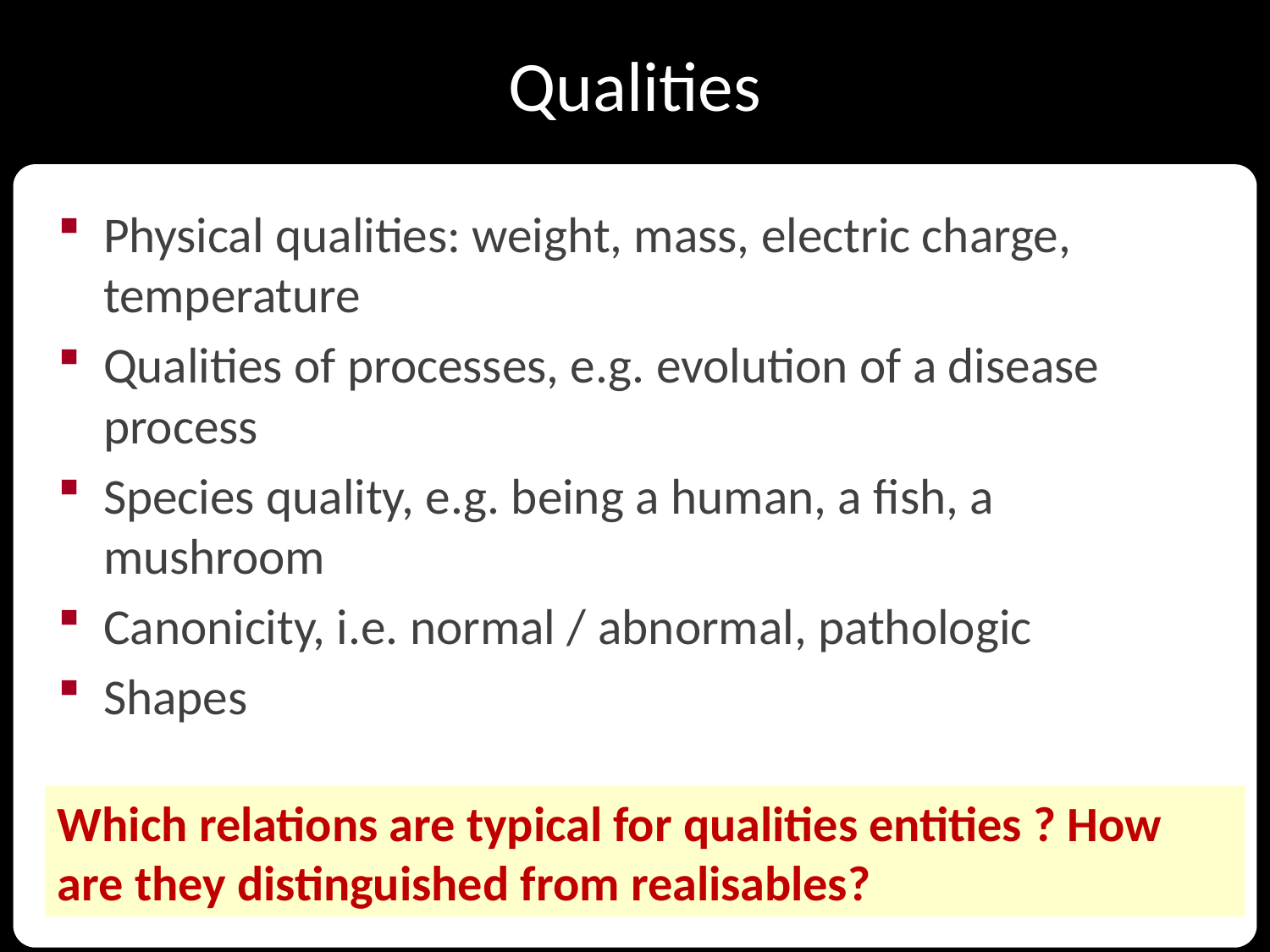

# Qualities
Physical qualities: weight, mass, electric charge, temperature
Qualities of processes, e.g. evolution of a disease process
Species quality, e.g. being a human, a fish, a mushroom
Canonicity, i.e. normal / abnormal, pathologic
Shapes
Which relations are typical for qualities entities ? How are they distinguished from realisables?